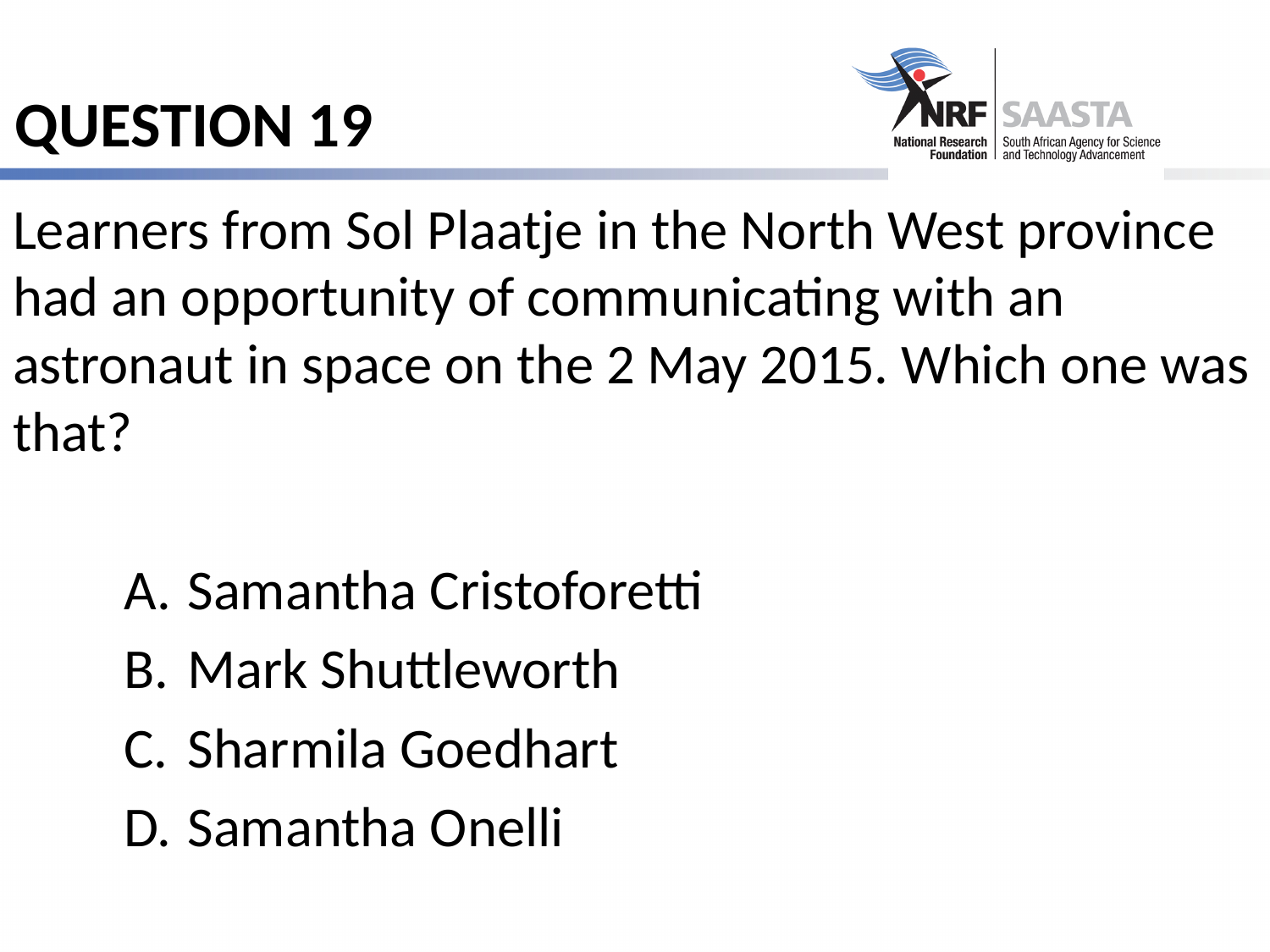

# QUESTION 19
Learners from Sol Plaatje in the North West province had an opportunity of communicating with an astronaut in space on the 2 May 2015. Which one was that?

Samantha Cristoforetti
Mark Shuttleworth
Sharmila Goedhart
Samantha Onelli